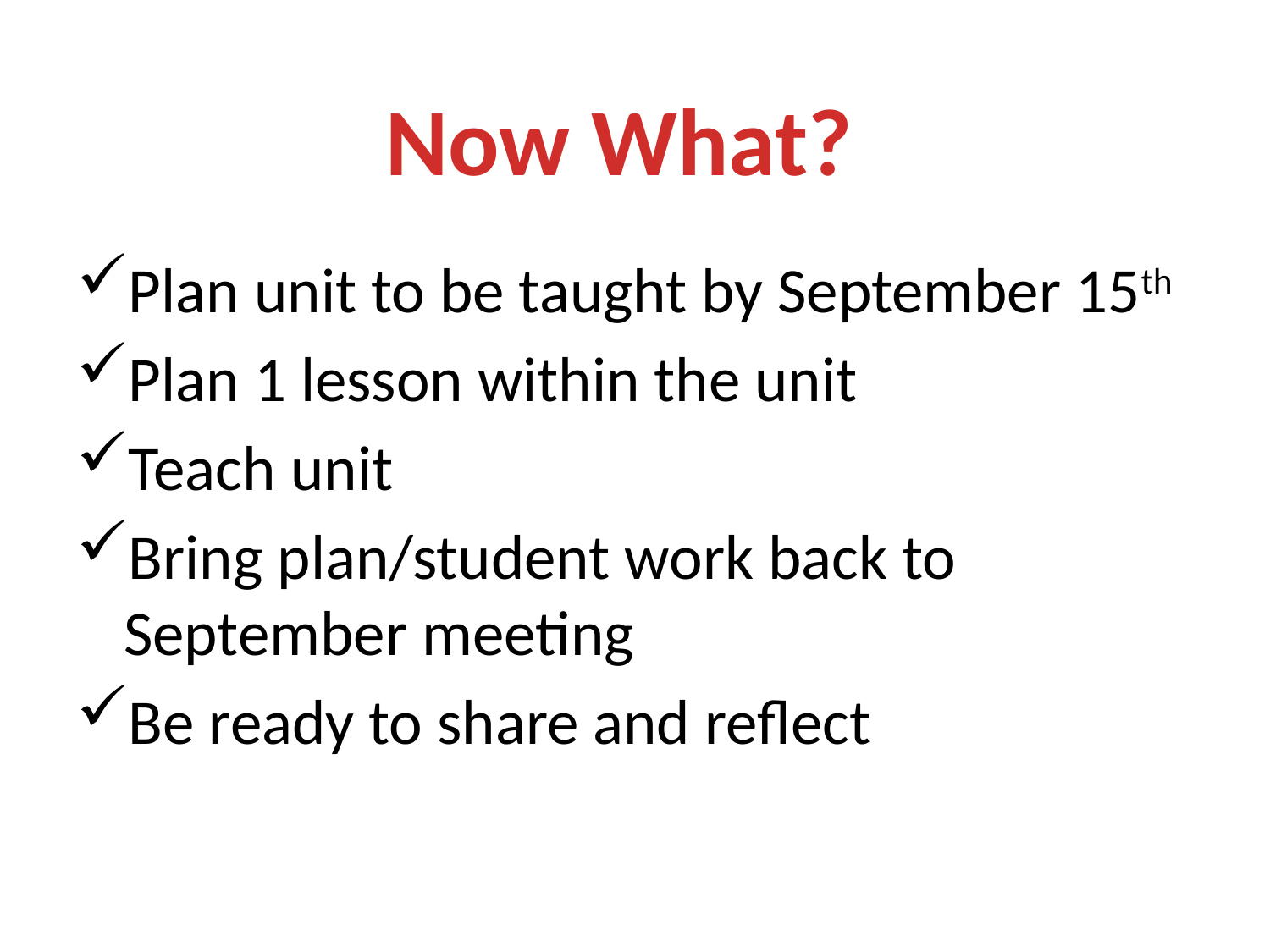

Now What?
Plan unit to be taught by September 15th
Plan 1 lesson within the unit
Teach unit
Bring plan/student work back to September meeting
Be ready to share and reflect